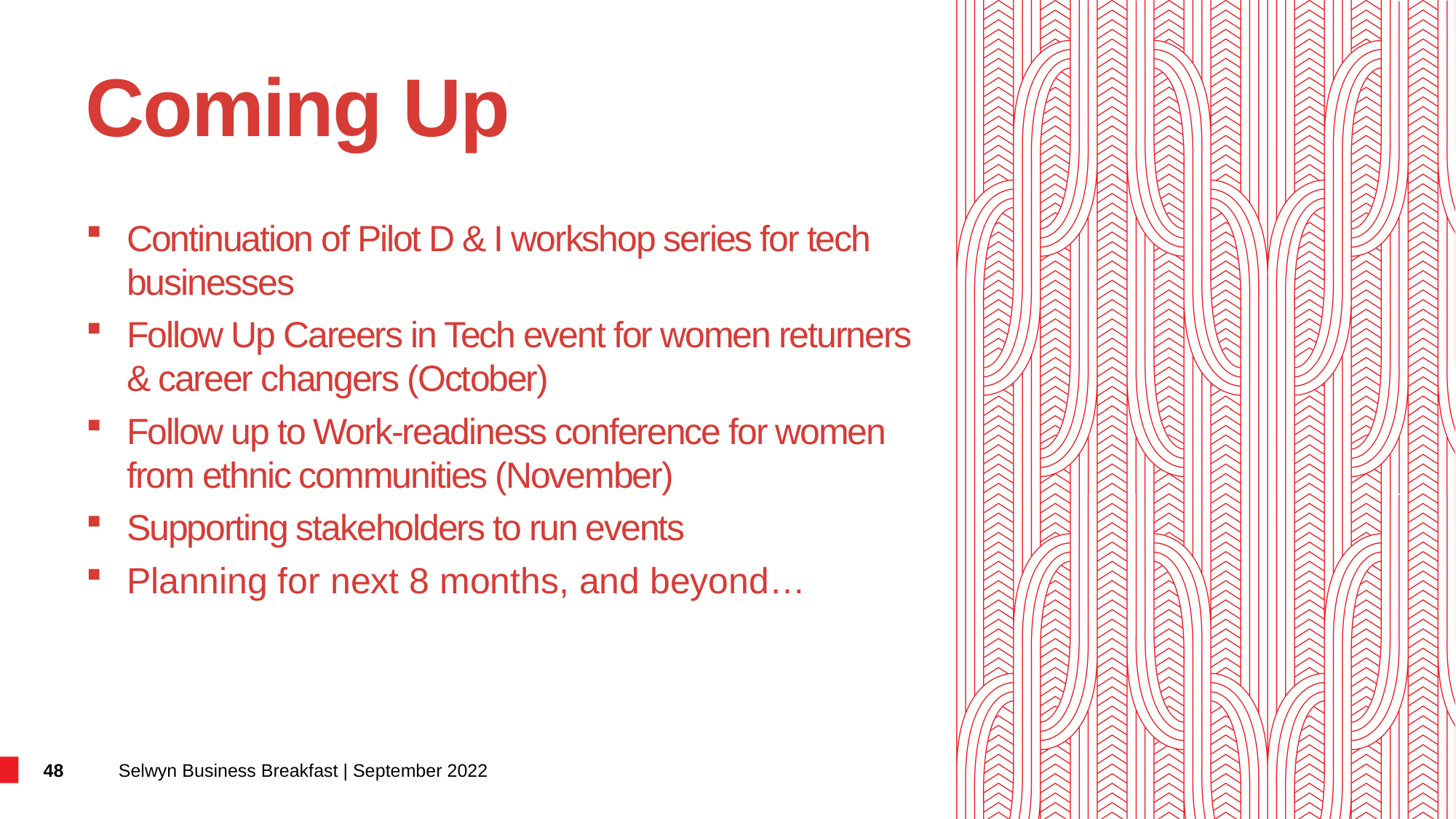

Coming Up
Continuation of Pilot D & I workshop series for tech businesses
Follow Up Careers in Tech event for women returners & career changers (October)
Follow up to Work-readiness conference for women from ethnic communities (November)
Supporting stakeholders to run events
Planning for next 8 months, and beyond…

48
Selwyn Business Breakfast | September 2022